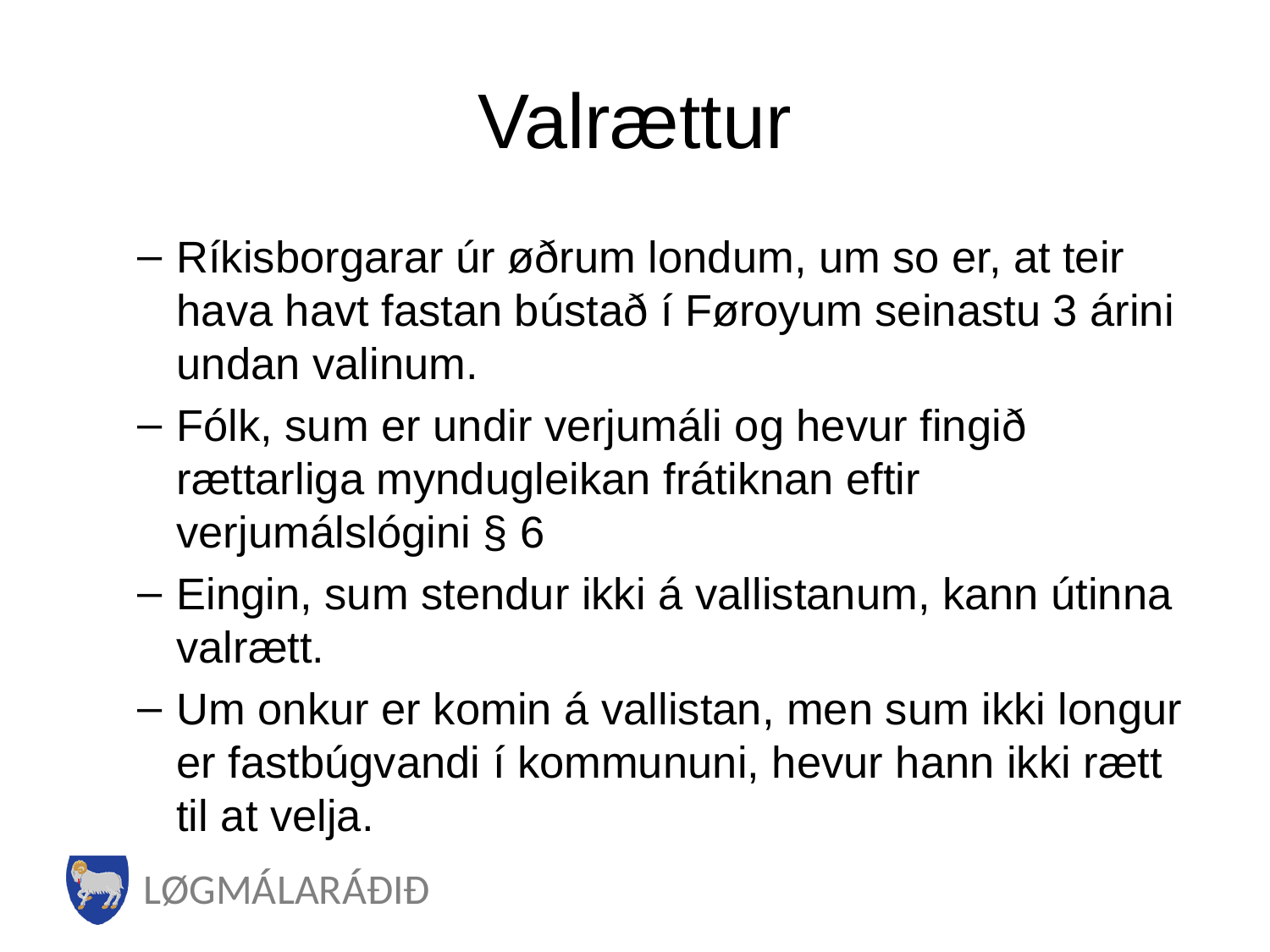

# Valrættur
Ríkisborgarar úr øðrum londum, um so er, at teir hava havt fastan bústað í Føroyum seinastu 3 árini undan valinum.
Fólk, sum er undir verjumáli og hevur fingið rættarliga myndugleikan frátiknan eftir verjumálslógini § 6
Eingin, sum stendur ikki á vallistanum, kann útinna valrætt.
Um onkur er komin á vallistan, men sum ikki longur er fastbúgvandi í kommununi, hevur hann ikki rætt til at velja.